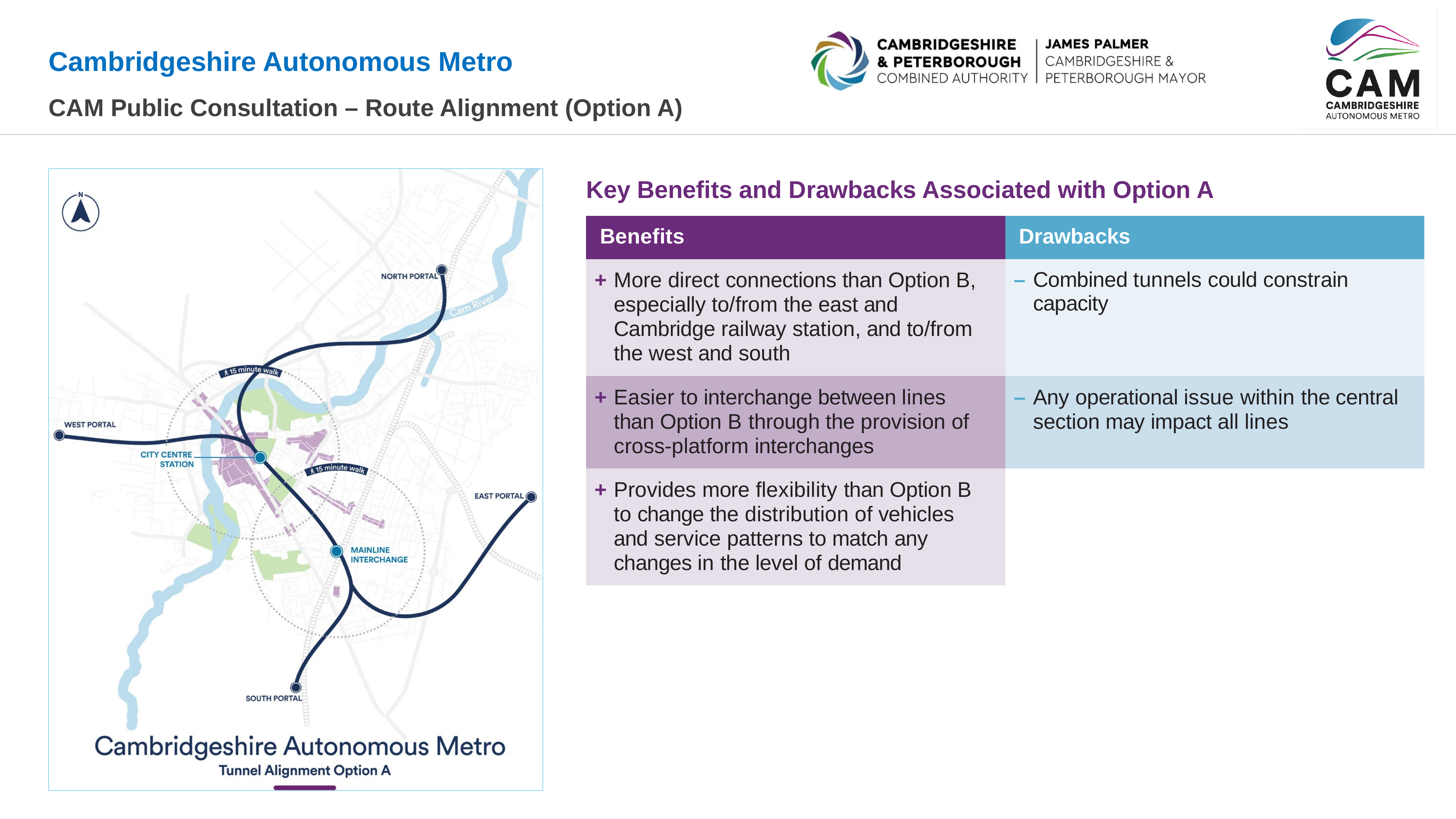

# CAM Public Consultation – Route Alignment (Option A)

Key Benefits and Drawbacks Associated with Option A
| Benefits | Drawbacks |
| --- | --- |
| + More direct connections than Option B, especially to/from the east and Cambridge railway station, and to/from the west and south | – Combined tunnels could constrain capacity |
| + Easier to interchange between lines than Option B through the provision of cross-platform interchanges | – Any operational issue within the central section may impact all lines |
| + Provides more flexibility than Option B to change the distribution of vehicles and service patterns to match any changes in the level of demand |  |